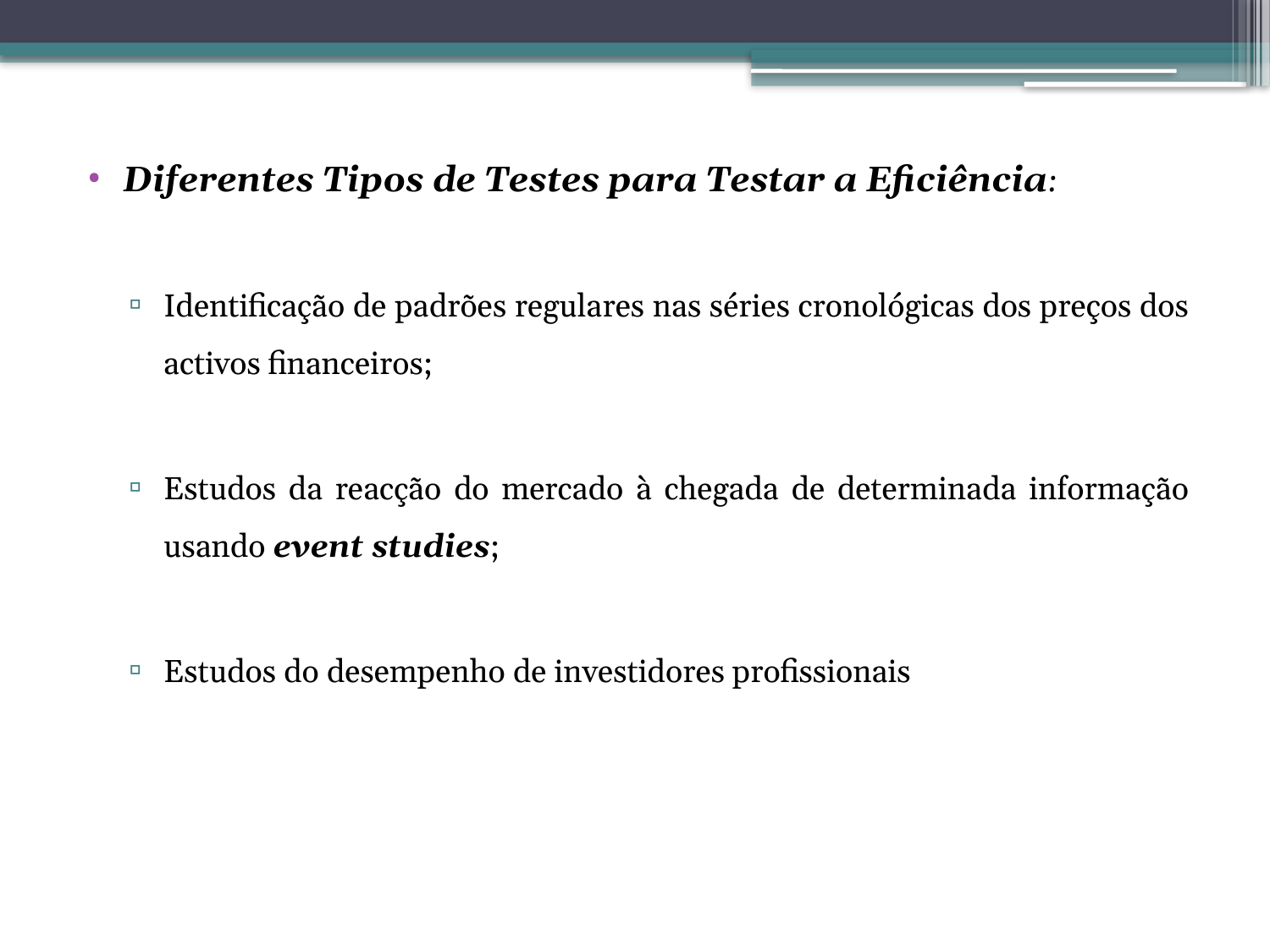

Diferentes Tipos de Testes para Testar a Eficiência:

Identificação de padrões regulares nas séries cronológicas dos preços dos activos financeiros;

Estudos da reacção do mercado à chegada de determinada informação usando event studies;

Estudos do desempenho de investidores profissionais